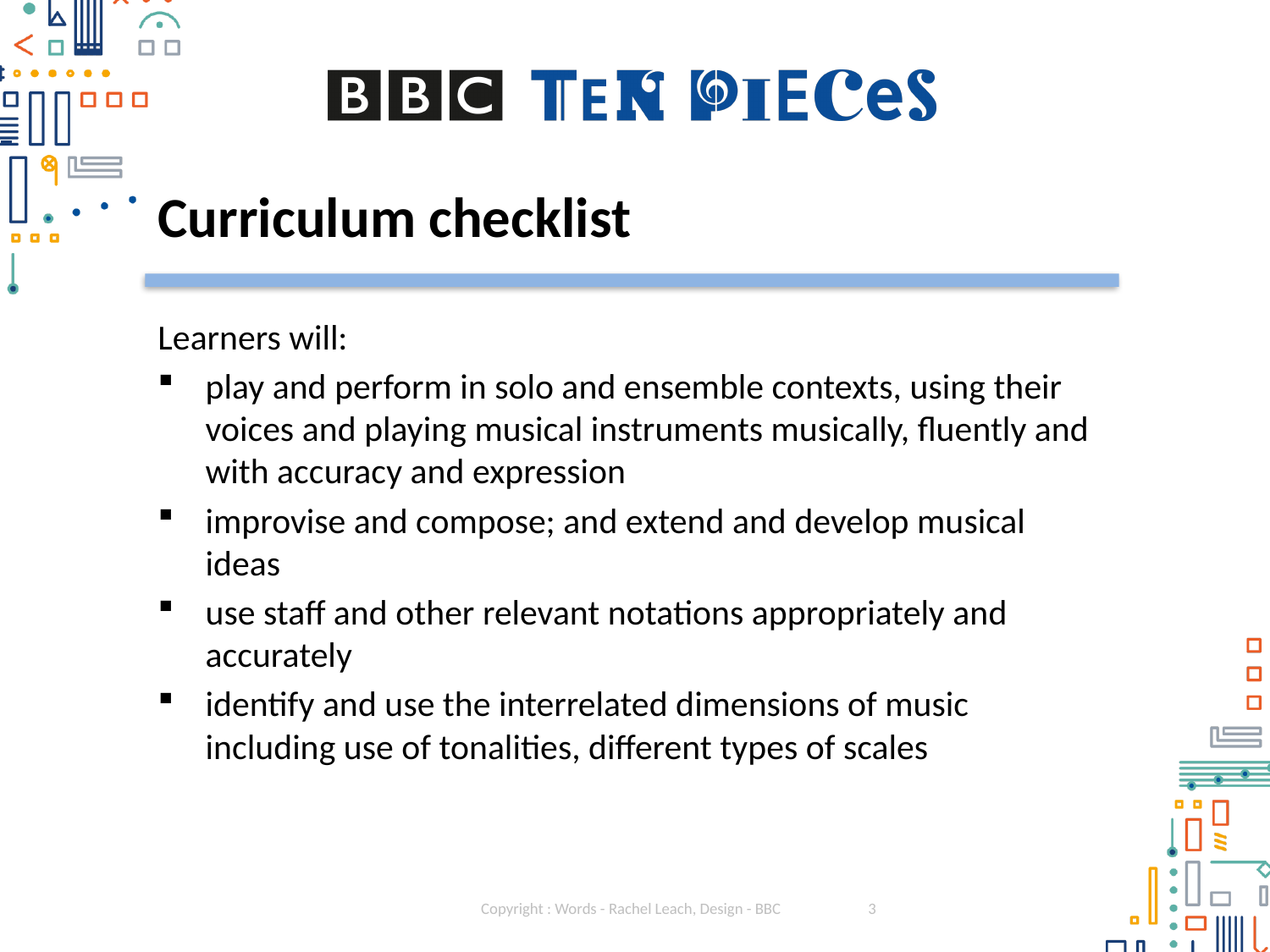

# Curriculum checklist
Learners will:
play and perform in solo and ensemble contexts, using their voices and playing musical instruments musically, fluently and with accuracy and expression
improvise and compose; and extend and develop musical ideas
use staff and other relevant notations appropriately and accurately
identify and use the interrelated dimensions of music including use of tonalities, different types of scales

Copyright : Words - Rachel Leach, Design - BBC
3